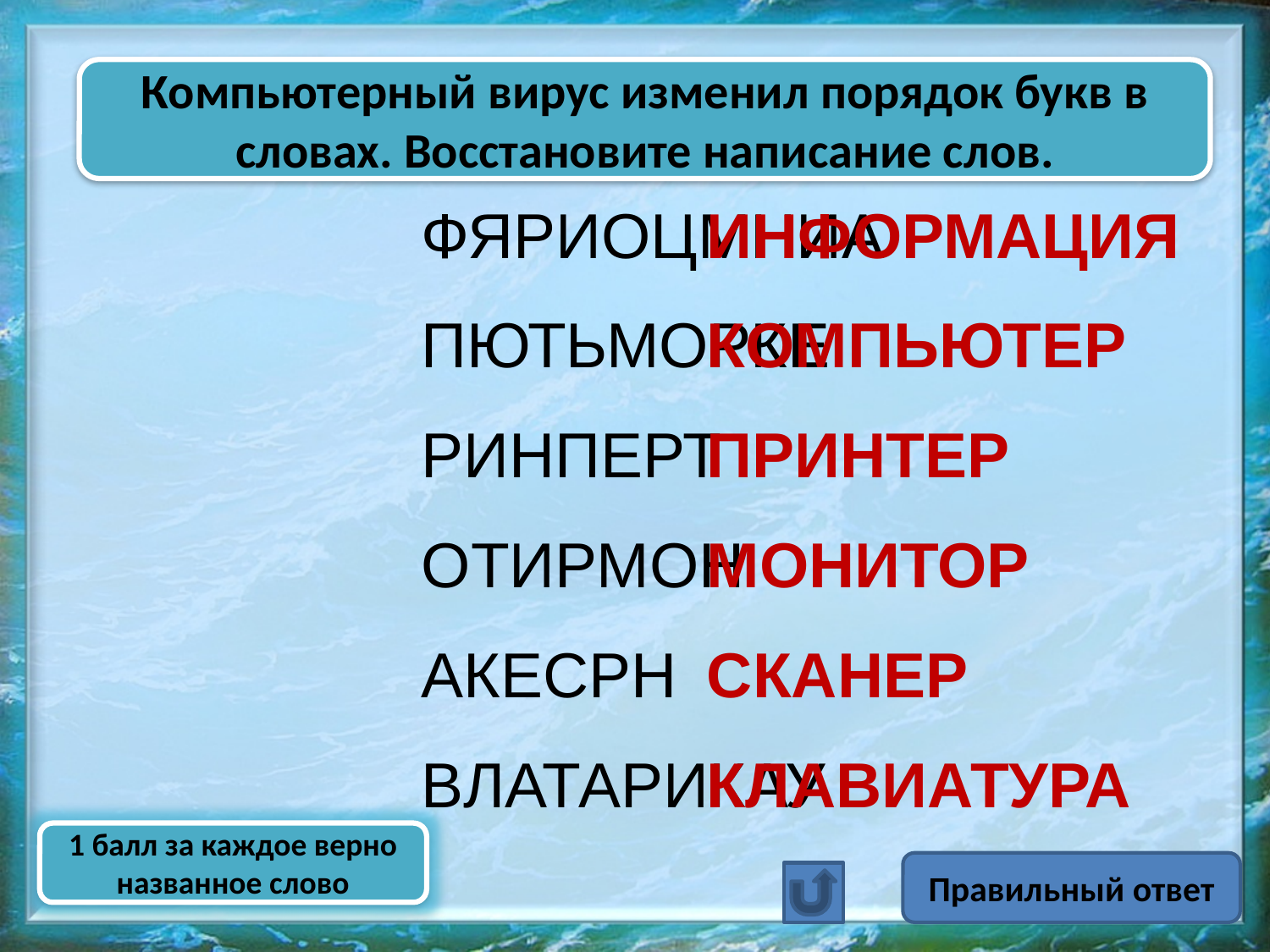

Компьютерный вирус изменил порядок букв в словах. Восстановите написание слов.
ФЯРИОЦМНИА

ПЮТЬМОРКЕ

РИНПЕРТ

ОТИРМОН

АКЕСРН

ВЛАТАРИКАУ
ИНФОРМАЦИЯ

КОМПЬЮТЕР

ПРИНТЕР

МОНИТОР

СКАНЕР

КЛАВИАТУРА
1 балл за каждое верно названное слово
Правильный ответ